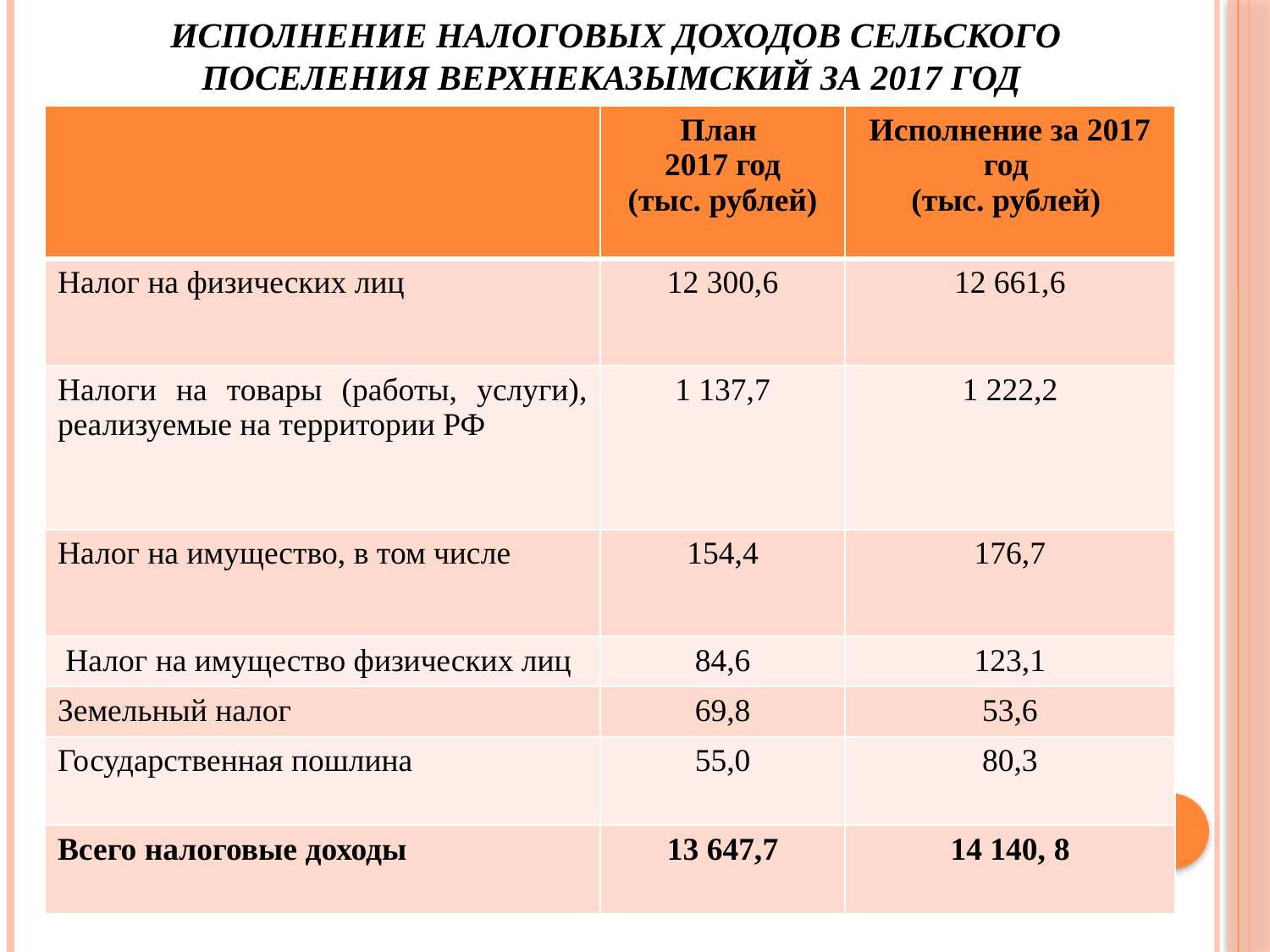

# Исполнение налоговых доходов сельского поселения Верхнеказымский за 2017 год
|  | План 2017 год (тыс. рублей) | Исполнение за 2017 год (тыс. рублей) |
| --- | --- | --- |
| Налог на физических лиц | 12 300,6 | 12 661,6 |
| Налоги на товары (работы, услуги), реализуемые на территории РФ | 1 137,7 | 1 222,2 |
| Налог на имущество, в том числе | 154,4 | 176,7 |
| Налог на имущество физических лиц | 84,6 | 123,1 |
| Земельный налог | 69,8 | 53,6 |
| Государственная пошлина | 55,0 | 80,3 |
| Всего налоговые доходы | 13 647,7 | 14 140, 8 |